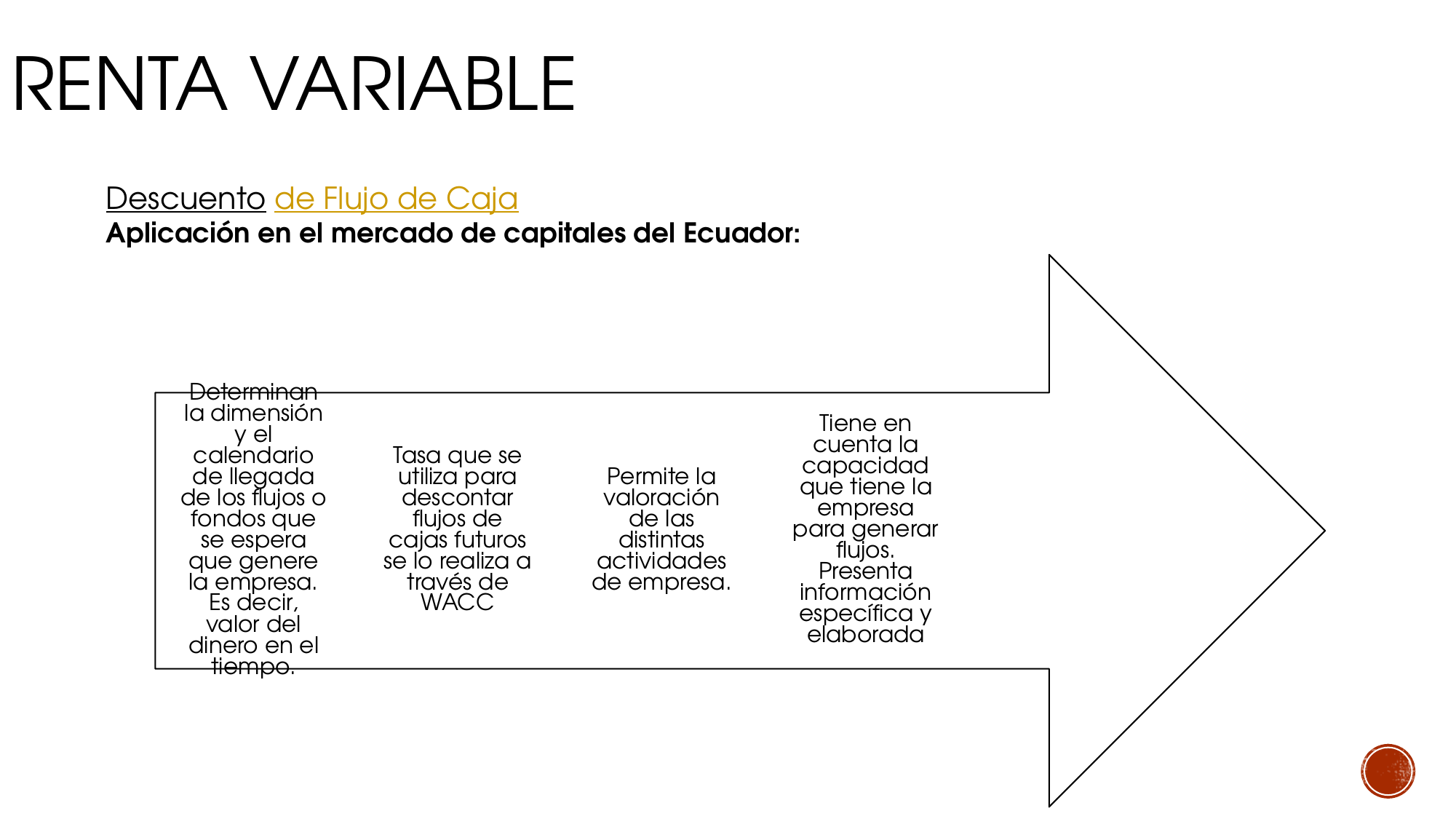

# RENTA VARIABLE
Descuento de Flujo de Caja
Aplicación en el mercado de capitales del Ecuador:
Determinan la dimensión y el calendario de llegada de los flujos o fondos que se espera que genere la empresa. Es decir, valor del dinero en el tiempo.
Tasa que se utiliza para descontar flujos de cajas futuros se lo realiza a través de WACC
Permite la valoración de las distintas actividades de empresa.
Tiene en cuenta la capacidad que tiene la empresa para generar flujos. Presenta información específica y elaborada